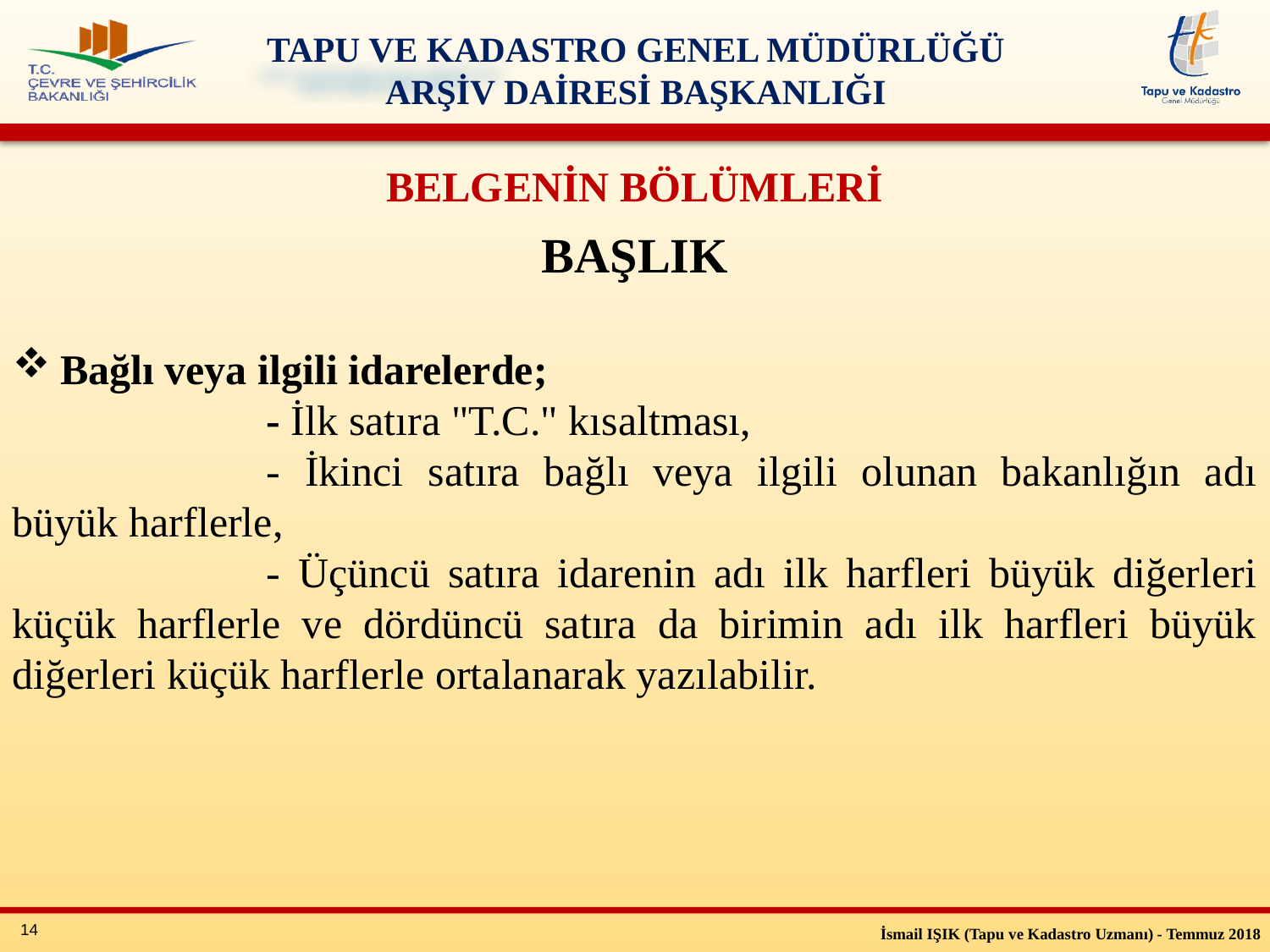

BELGENİN BÖLÜMLERİ
BAŞLIK

Bağlı veya ilgili idarelerde;
		- İlk satıra "T.C." kısaltması,
		- İkinci satıra bağlı veya ilgili olunan bakanlığın adı büyük harflerle,
		- Üçüncü satıra idarenin adı ilk harfleri büyük diğerleri küçük harflerle ve dördüncü satıra da birimin adı ilk harfleri büyük diğerleri küçük harflerle ortalanarak yazılabilir.